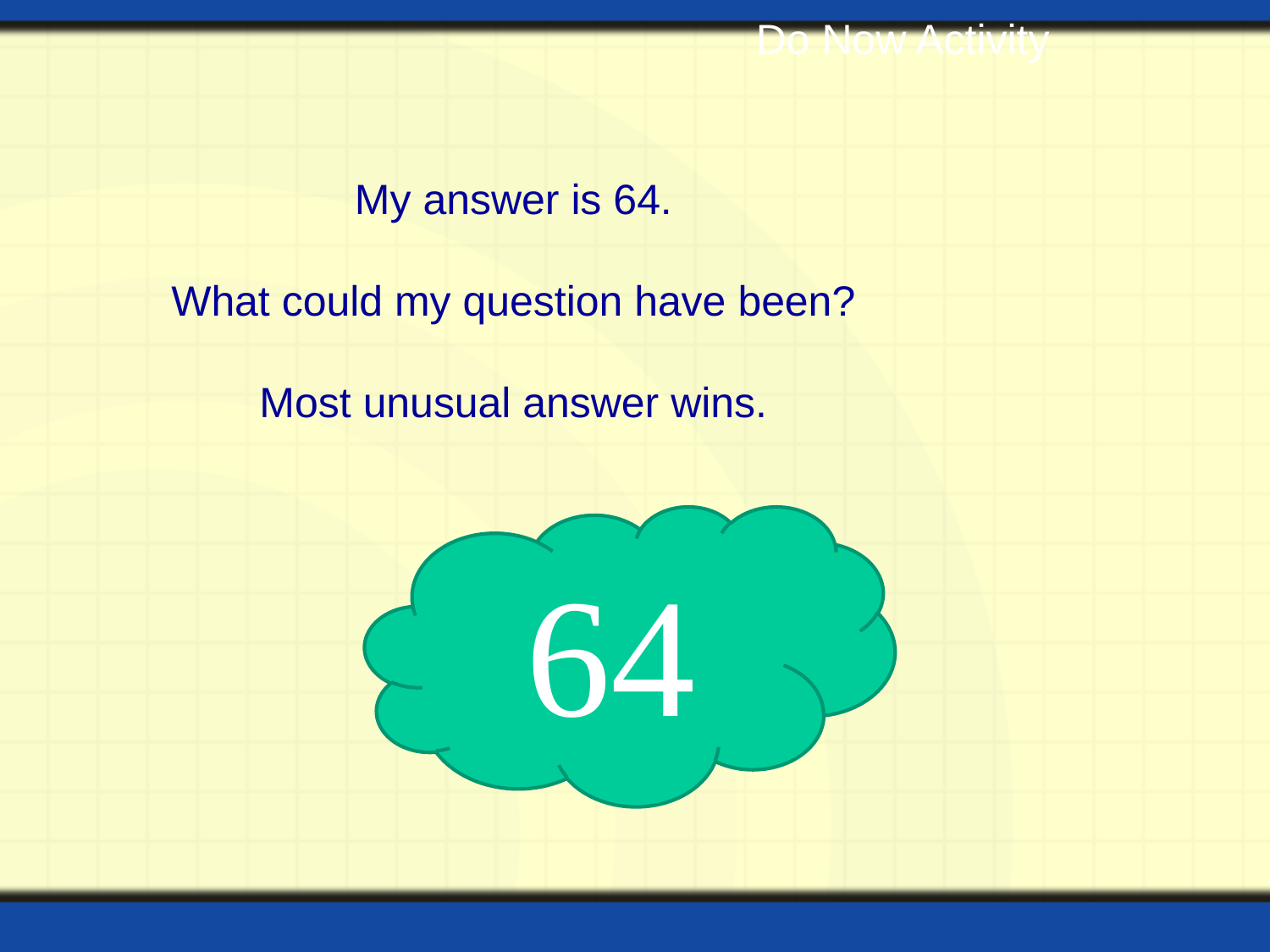

Do Now Activity
My answer is 64.

What could my question have been?

Most unusual answer wins.
64